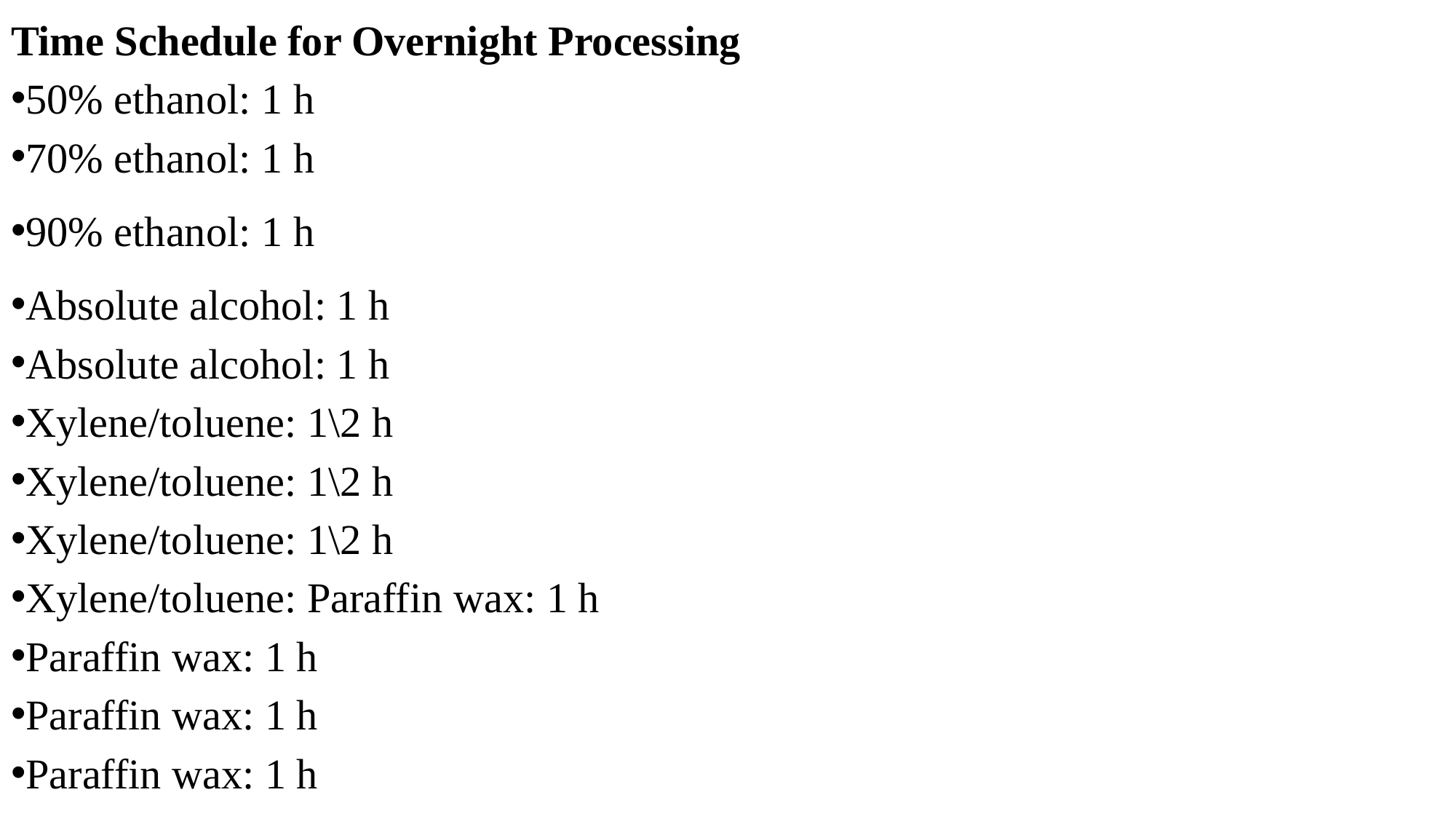

Time Schedule for Overnight Processing
50% ethanol: 1 h
70% ethanol: 1 h
90% ethanol: 1 h
Absolute alcohol: 1 h
Absolute alcohol: 1 h
Xylene/toluene: 1\2 h
Xylene/toluene: 1\2 h
Xylene/toluene: 1\2 h
Xylene/toluene: Paraffin wax: 1 h
Paraffin wax: 1 h
Paraffin wax: 1 h
Paraffin wax: 1 h